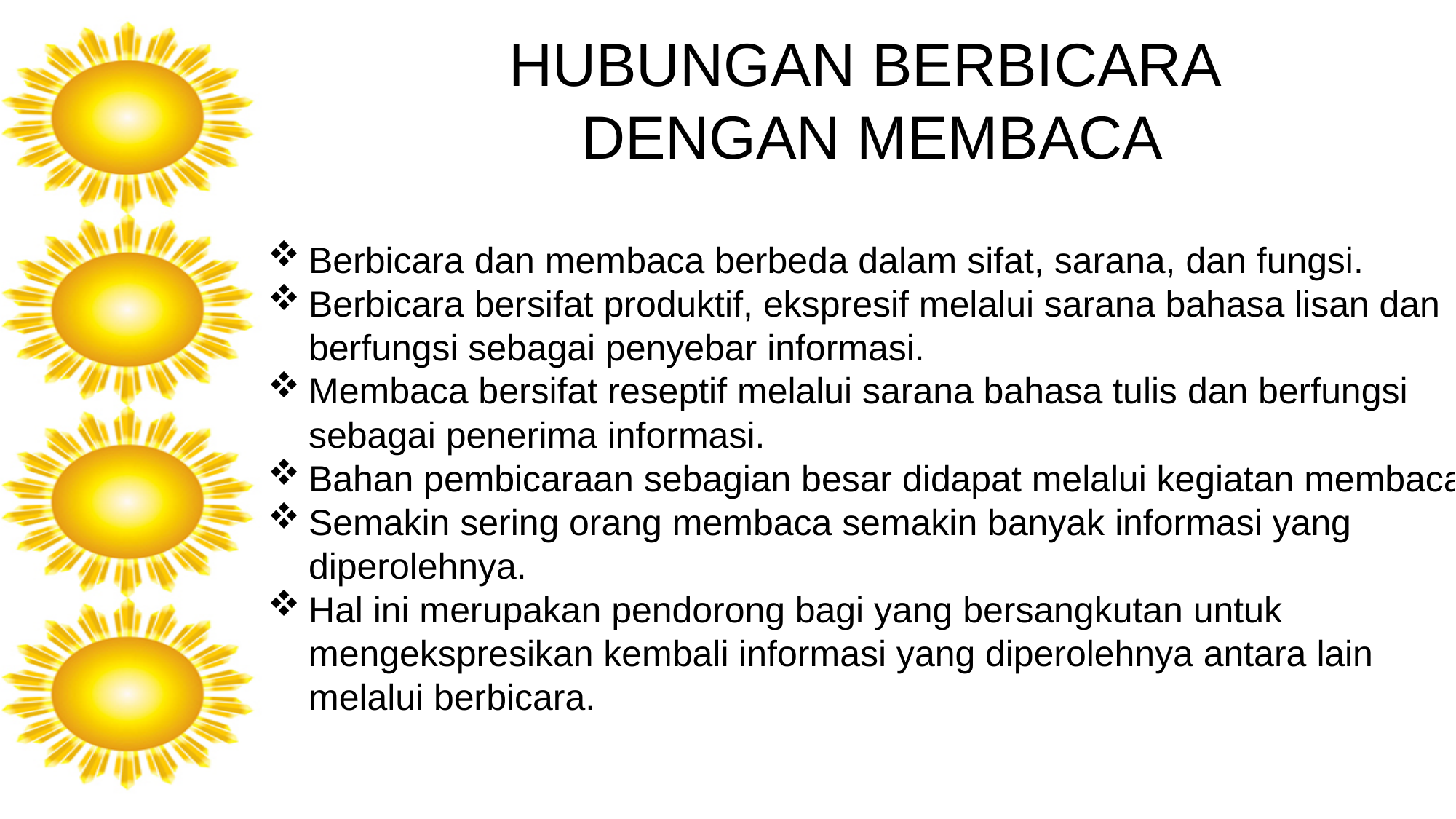

HUBUNGAN BERBICARA
DENGAN MEMBACA

Berbicara dan membaca berbeda dalam sifat, sarana, dan fungsi.
Berbicara bersifat produktif, ekspresif melalui sarana bahasa lisan dan berfungsi sebagai penyebar informasi.
Membaca bersifat reseptif melalui sarana bahasa tulis dan berfungsi sebagai penerima informasi.
Bahan pembicaraan sebagian besar didapat melalui kegiatan membaca.
Semakin sering orang membaca semakin banyak informasi yang diperolehnya.
Hal ini merupakan pendorong bagi yang bersangkutan untuk mengekspresikan kembali informasi yang diperolehnya antara lain melalui berbicara.